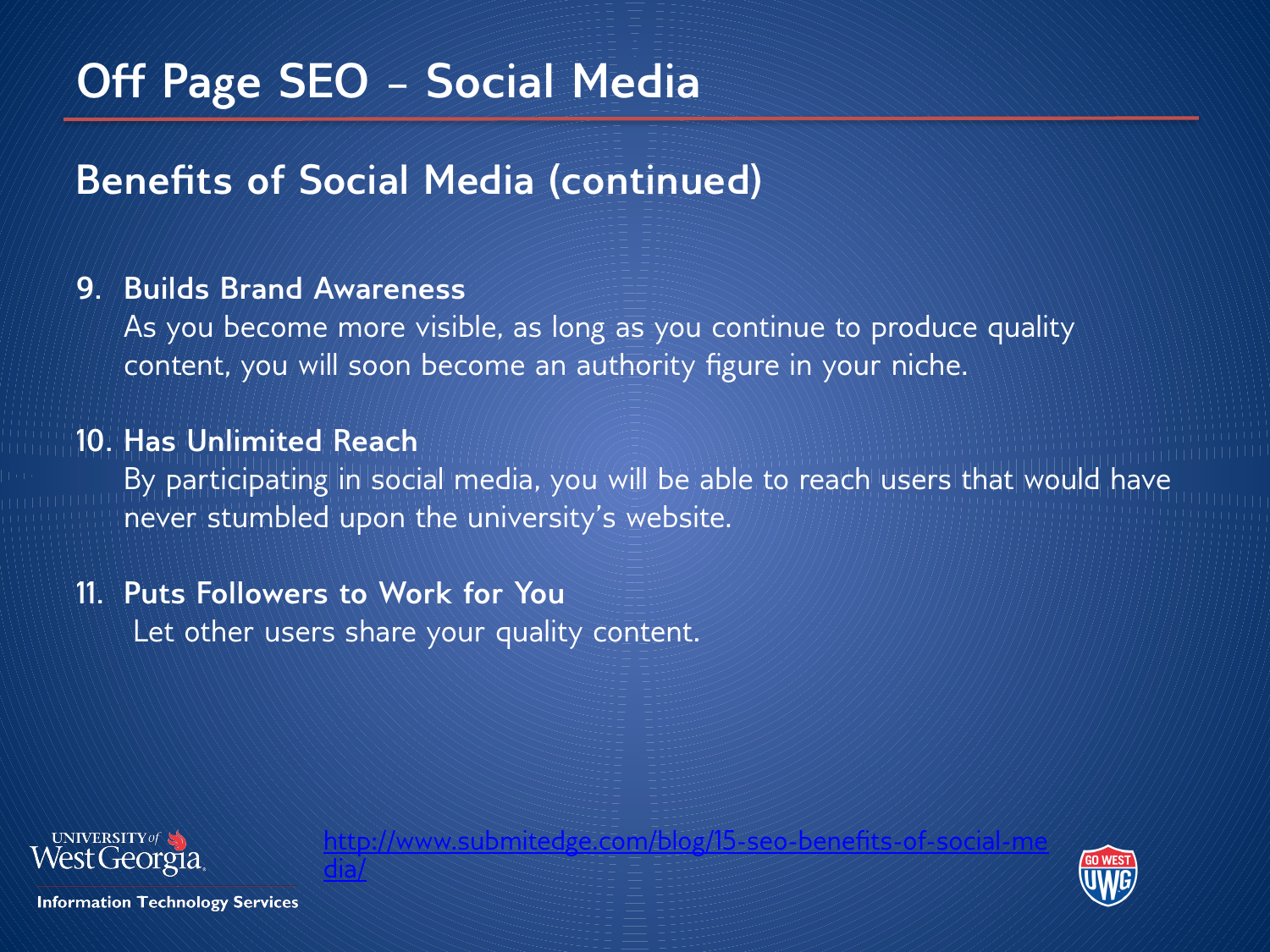

# Off Page SEO – Social Media
Benefits of Social Media (continued)
Builds Brand Awareness
As you become more visible, as long as you continue to produce quality content, you will soon become an authority figure in your niche.

Has Unlimited Reach
By participating in social media, you will be able to reach users that would have never stumbled upon the university’s website.

Puts Followers to Work for You
 Let other users share your quality content.

http://www.submitedge.com/blog/15-seo-benefits-of-social-media/